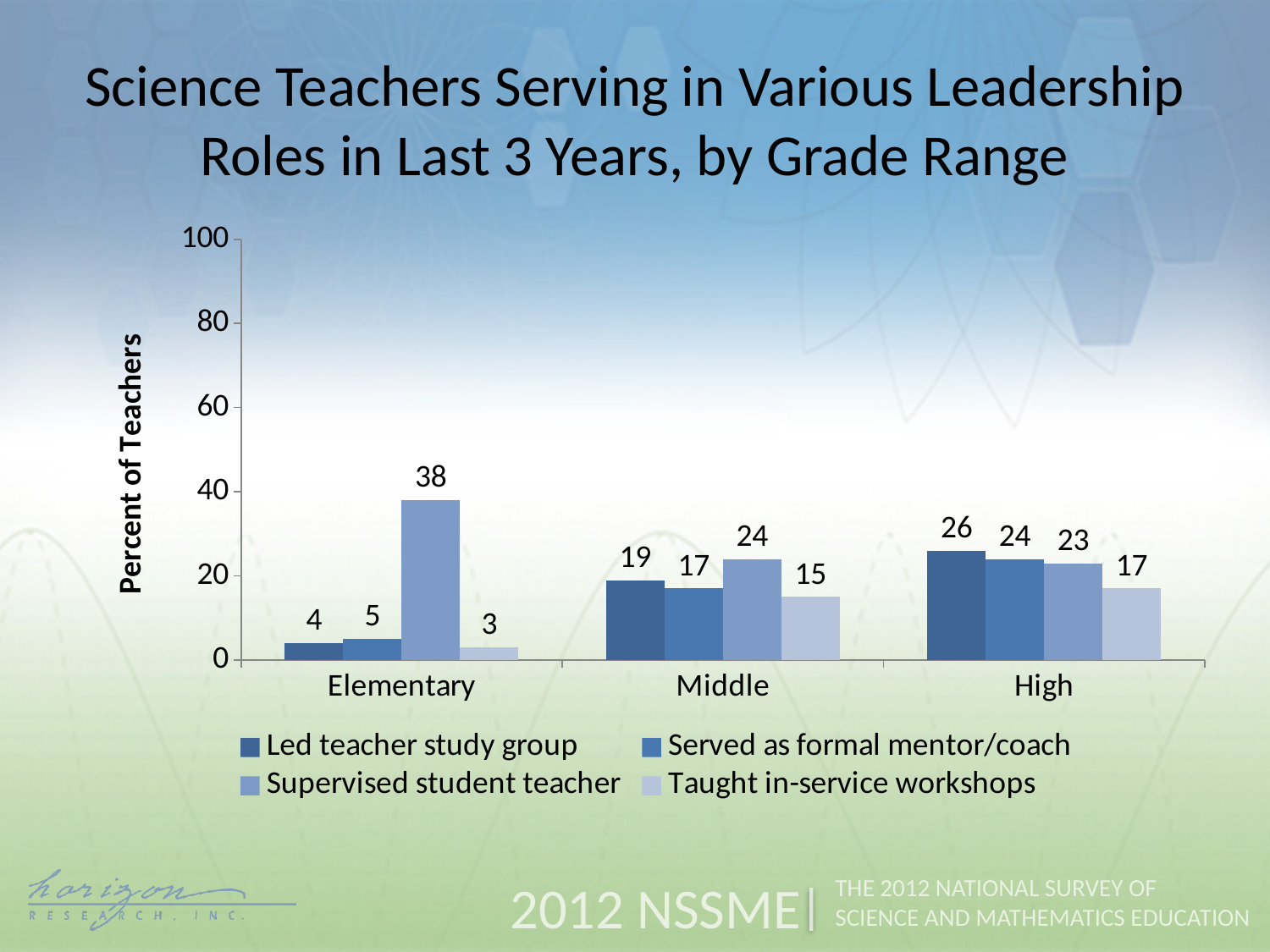

Science Teachers Serving in Various Leadership Roles in Last 3 Years, by Grade Range

### Chart

| Category | Led teacher study group | Served as formal mentor/coach | Supervised student teacher | Taught in-service workshops |
|---|---|---|---|---|
| Elementary | 4.0 | 5.0 | 38.0 | 3.0 |
| Middle | 19.0 | 17.0 | 24.0 | 15.0 |
| High | 26.0 | 24.0 | 23.0 | 17.0 |